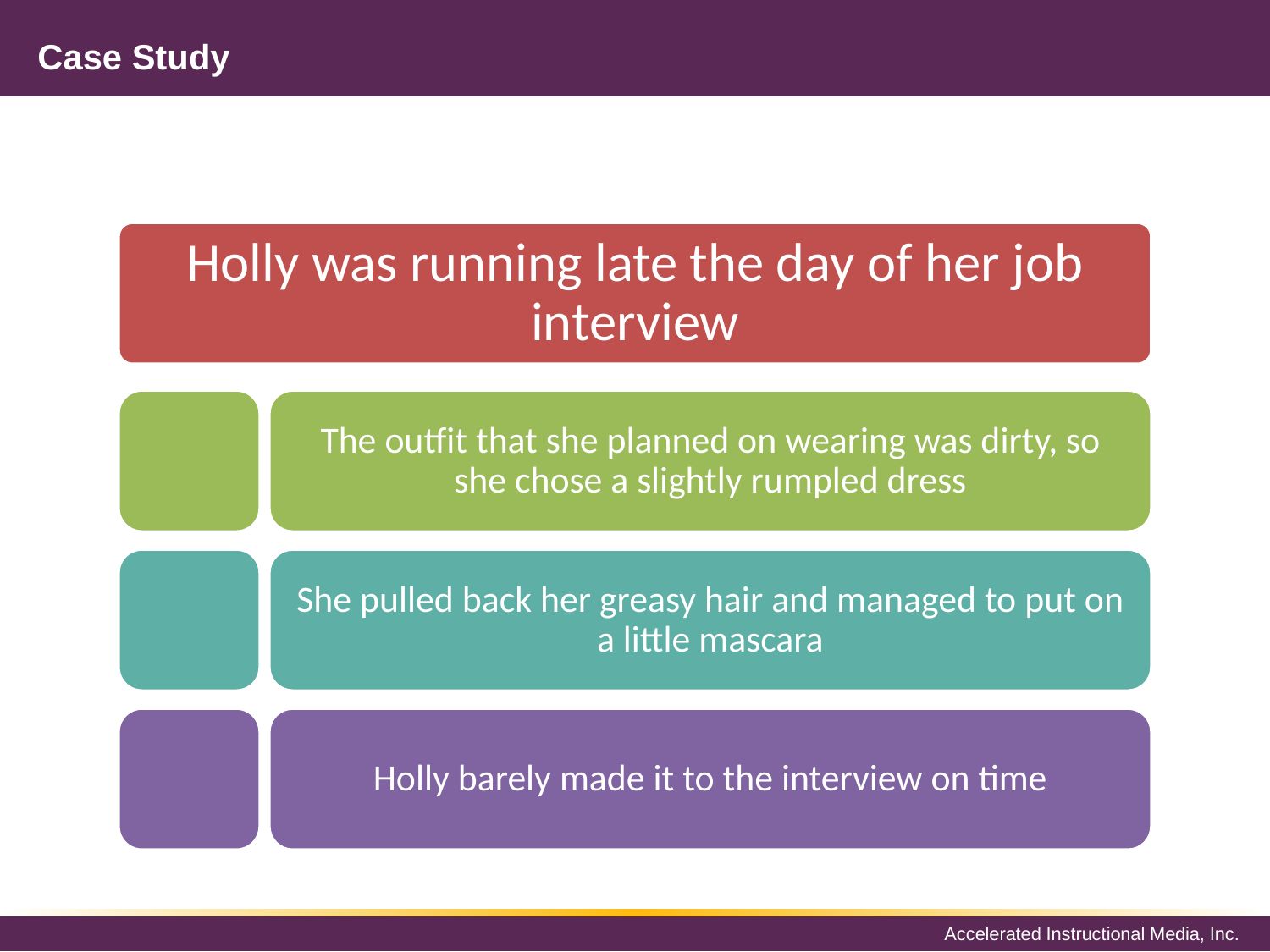

# Case Study

Holly was running late the day of her job interview

The outfit that she planned on wearing was dirty, so she chose a slightly rumpled dress

She pulled back her greasy hair and managed to put on a little mascara

Holly barely made it to the interview on time